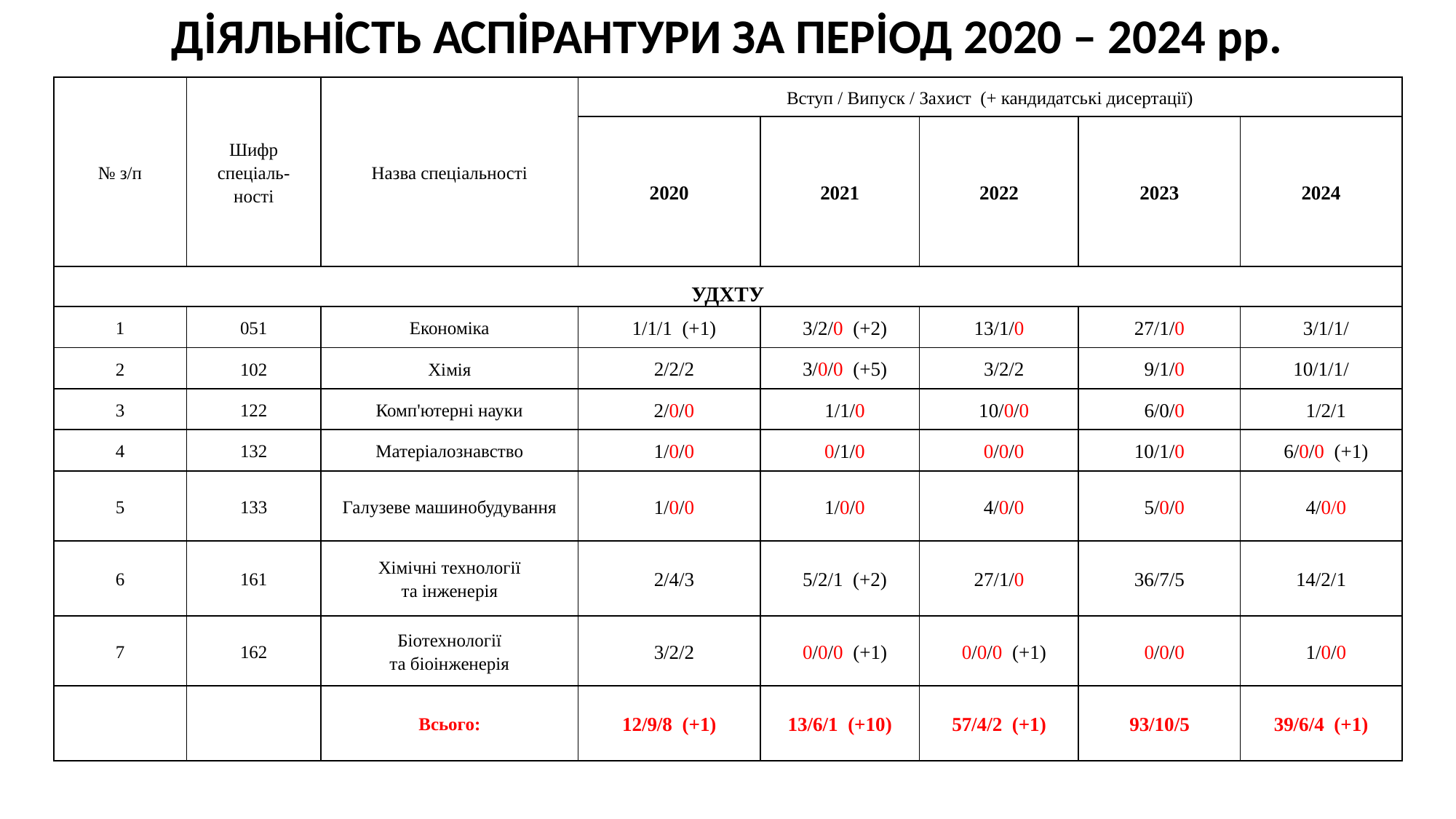

ДİЯЛЬНİСТЬ АСПİРАНТУРИ ЗА ПЕРİОД 2020 – 2024 рр.
| № з/п | Шифр спеціаль- ності | Назва спеціальності | Вступ / Випуск / Захист (+ кандидатські дисертації) |  |  |  |  |  |
| --- | --- | --- | --- | --- | --- | --- | --- | --- |
|  |  |  | 2020 | 2021 | 2022 | 2023 | 2024 |  |
| УДХТУ |  |  |  |  |  |  |  |  |
| 1 | 051 | Економіка | 1/1/1 (+1) | 3/2/0 (+2) | 13/1/0 | 27/1/0 | 3/1/1/ |  |
| 2 | 102 | Хімія | 2/2/2 | 3/0/0 (+5) | 3/2/2 | 9/1/0 | 10/1/1/ |  |
| 3 | 122 | Комп'ютерні науки | 2/0/0 | 1/1/0 | 10/0/0 | 6/0/0 | 1/2/1 |  |
| 4 | 132 | Матеріалознавство | 1/0/0 | 0/1/0 | 0/0/0 | 10/1/0 | 6/0/0 (+1) |  |
| 5 | 133 | Галузеве машинобудування | 1/0/0 | 1/0/0 | 4/0/0 | 5/0/0 | 4/0/0 |  |
| 6 | 161 | Хімічні технології та інженерія | 2/4/3 | 5/2/1 (+2) | 27/1/0 | 36/7/5 | 14/2/1 |  |
| 7 | 162 | Біотехнології та біоінженерія | 3/2/2 | 0/0/0 (+1) | 0/0/0 (+1) | 0/0/0 | 1/0/0 |  |
|  |  | Всього: | 12/9/8 (+1) | 13/6/1 (+10) | 57/4/2 (+1) | 93/10/5 | 39/6/4 (+1) |  |